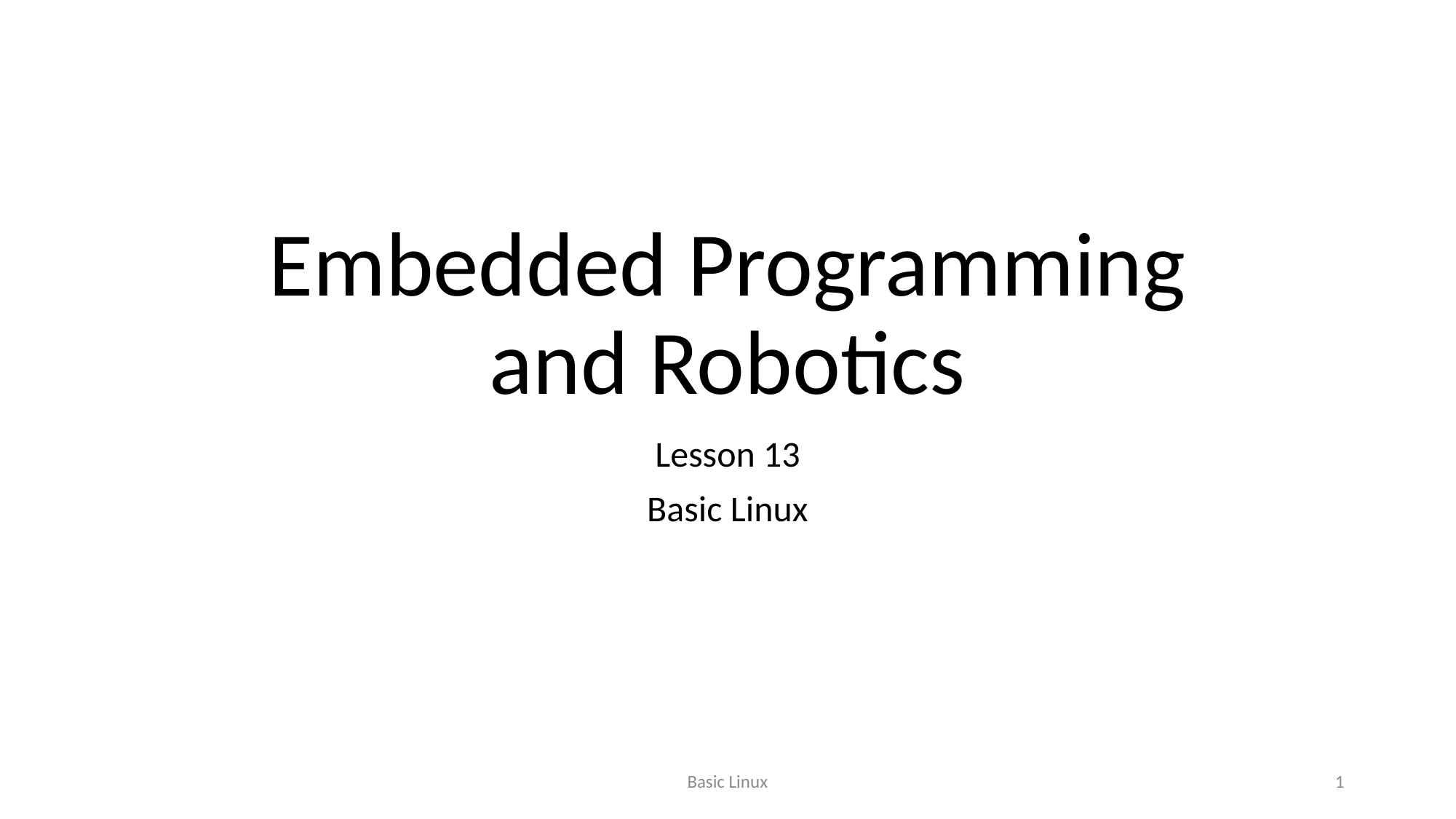

# Embedded Programming and Robotics
Lesson 13
Basic Linux
Basic Linux
1